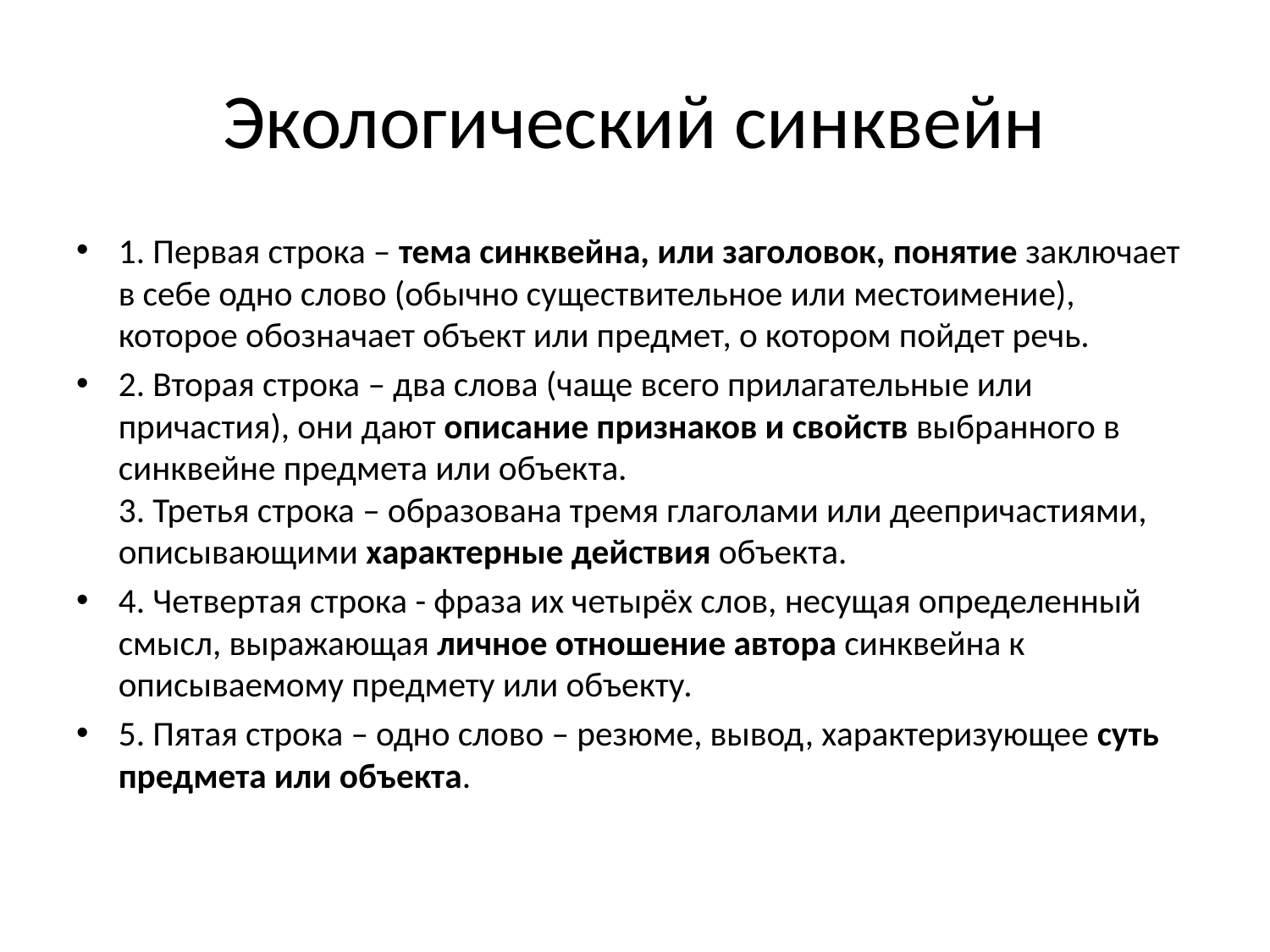

# Экологический синквейн
1. Первая строка – тема синквейна, или заголовок, понятие заключает в себе одно слово (обычно существительное или местоимение), которое обозначает объект или предмет, о котором пойдет речь.
2. Вторая строка – два слова (чаще всего прилагательные или причастия), они дают описание признаков и свойств выбранного в синквейне предмета или объекта.
3. Третья строка – образована тремя глаголами или деепричастиями, описывающими характерные действия объекта.
4. Четвертая строка - фраза их четырёх слов, несущая определенный смысл, выражающая личное отношение автора синквейна к описываемому предмету или объекту.
5. Пятая строка – одно слово – резюме, вывод, характеризующее суть предмета или объекта.